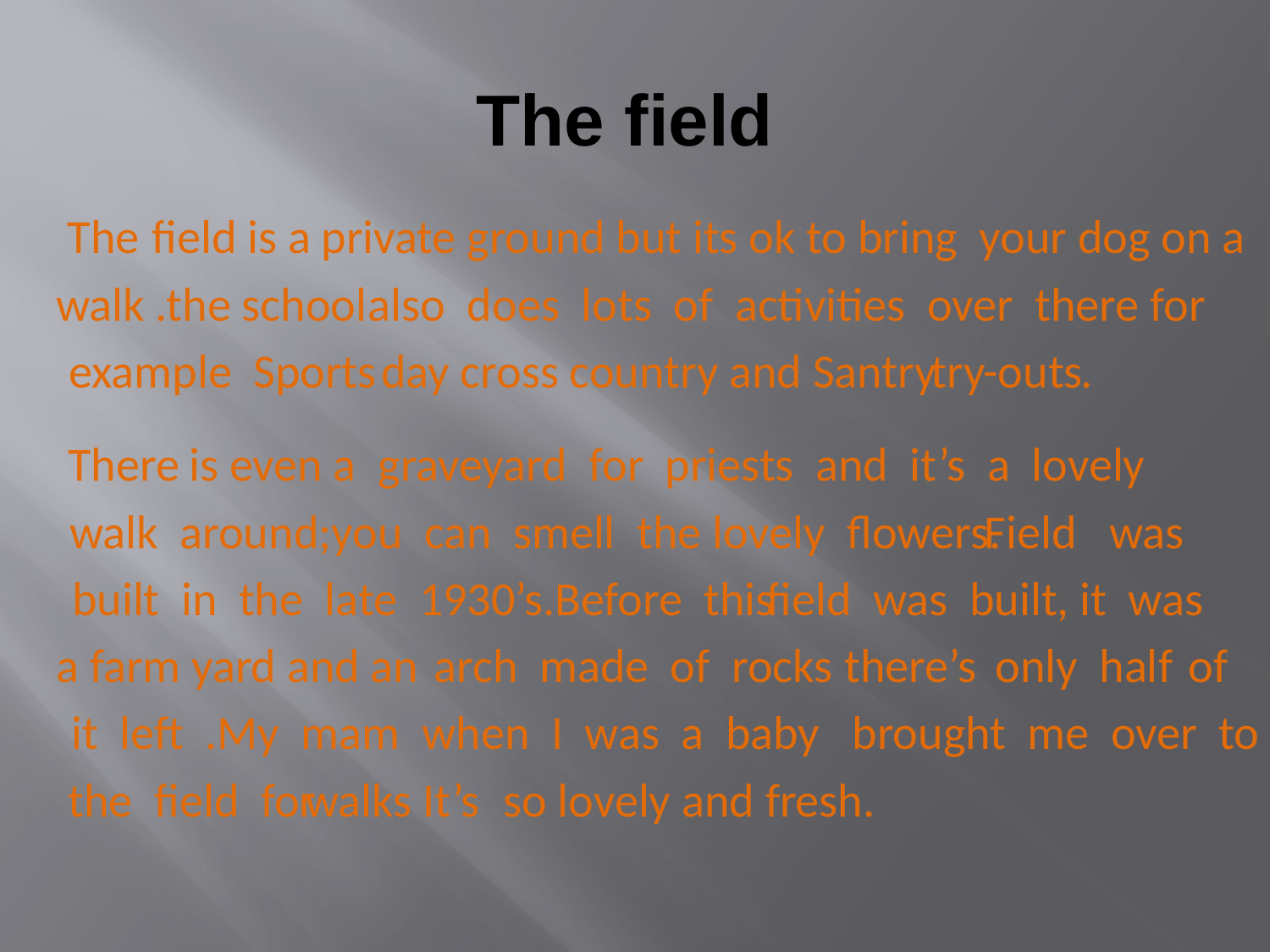

# The field

The

field is a private ground but its ok to bring  your dog on a

walk .the school

also  does  lots  of  activities  over  there for
example  Sports
day cross country and Santry

try
-
outs
.

There

is even a  graveyard  for  priests  and  it’s  a  lovely
walk  around;you  can  smell  the lovely  flowers.

Field   was
built  in  the  late  1930’s.Before  this

field  was  built, it  was
a farm yard and an
arch  made  of  rocks
there’s

only  half

of
it  left  .My  mam  when  I  was  a  baby   brought  me  over  to
the  field  for
walks It’s
so lovely and fresh.